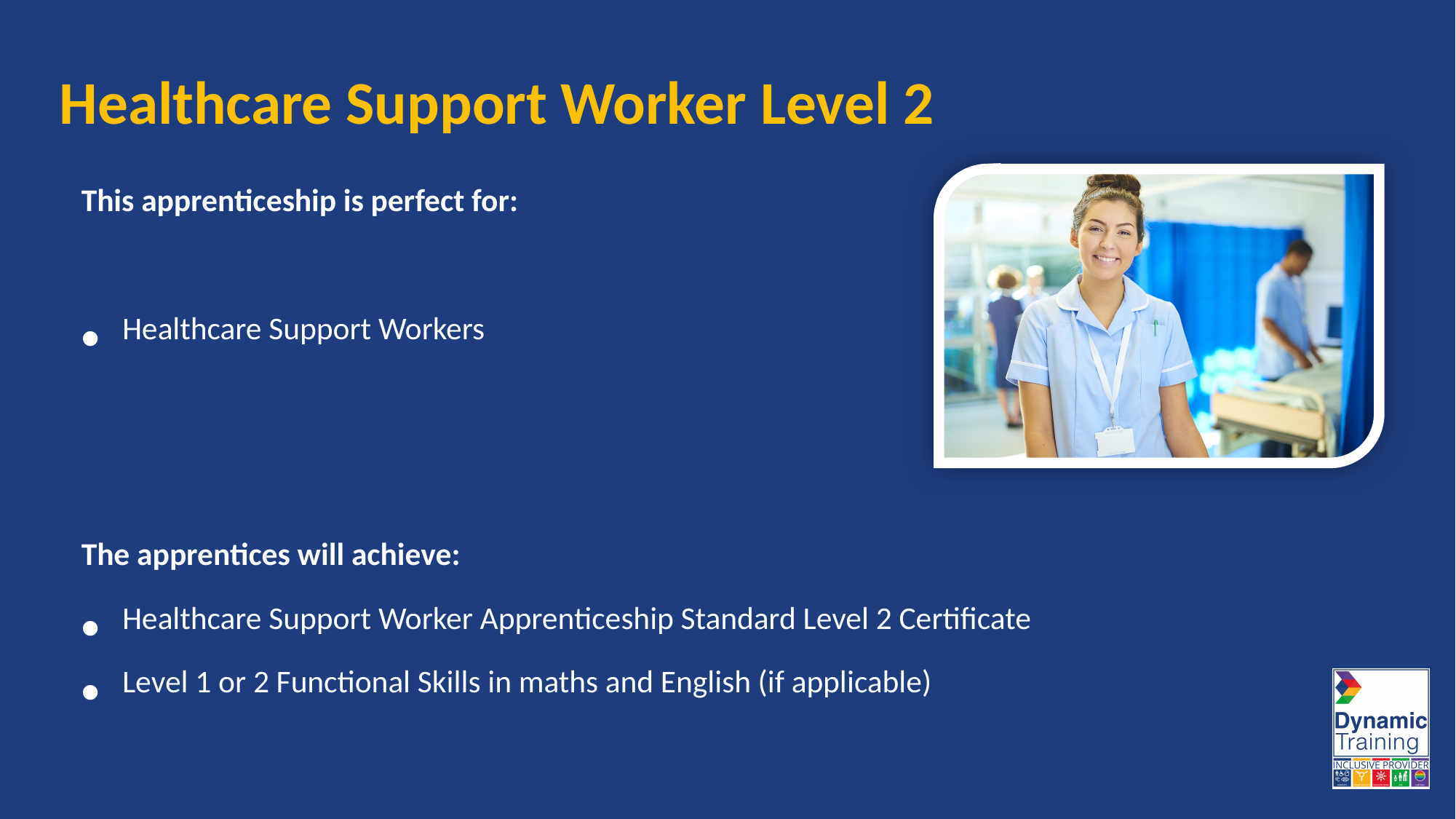

# Healthcare Support Worker Level 2
This apprenticeship is perfect for:

Healthcare Support Workers

The apprentices will achieve:
Healthcare Support Worker Apprenticeship Standard Level 2 Certificate
Level 1 or 2 Functional Skills in maths and English (if applicable)